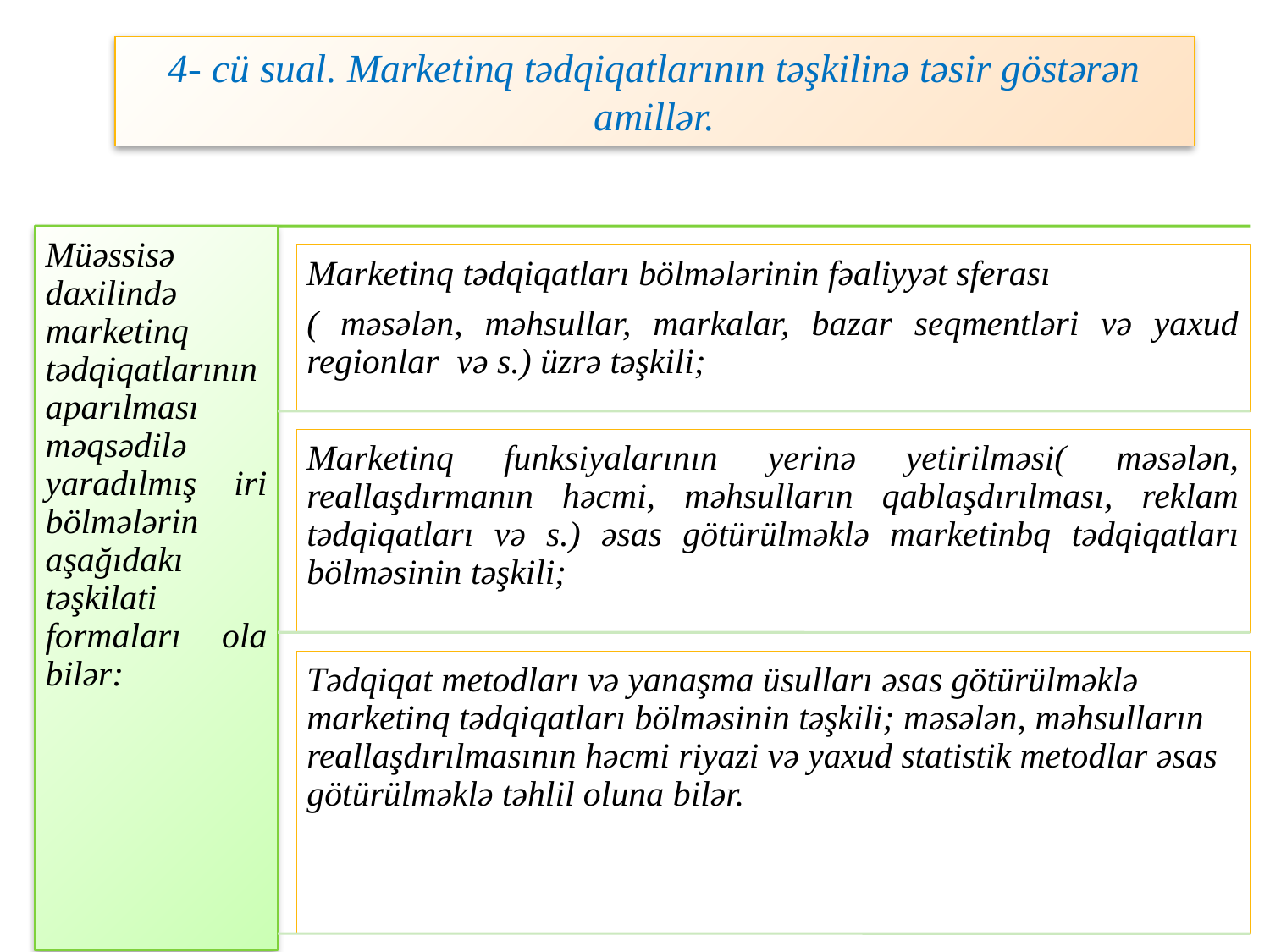

# 4- cü sual. Marketinq tədqiqatlarının təşkilinə təsir göstərən amillər.
Müəssisə daxilində marketinq tədqiqatlarının aparılması məqsədilə yaradılmış iri bölmələrin aşağıdakı təşkilati formaları ola bilər:
Marketinq tədqiqatları bölmələrinin fəaliyyət sferası
( məsələn, məhsullar, markalar, bazar seqmentləri və yaxud regionlar  və s.) üzrə təşkili;
Marketinq funksiyalarının yerinə yetirilməsi( məsələn, reallaşdırmanın həcmi, məhsulların qablaşdırılması, reklam tədqiqatları və s.) əsas götürülməklə marketinbq tədqiqatları bölməsinin təşkili;
Tədqiqat metodları və yanaşma üsulları əsas götürülməklə marketinq tədqiqatları bölməsinin təşkili; məsələn, məhsulların reallaşdırılmasının həcmi riyazi və yaxud statistik metodlar əsas götürülməklə təhlil oluna bilər.